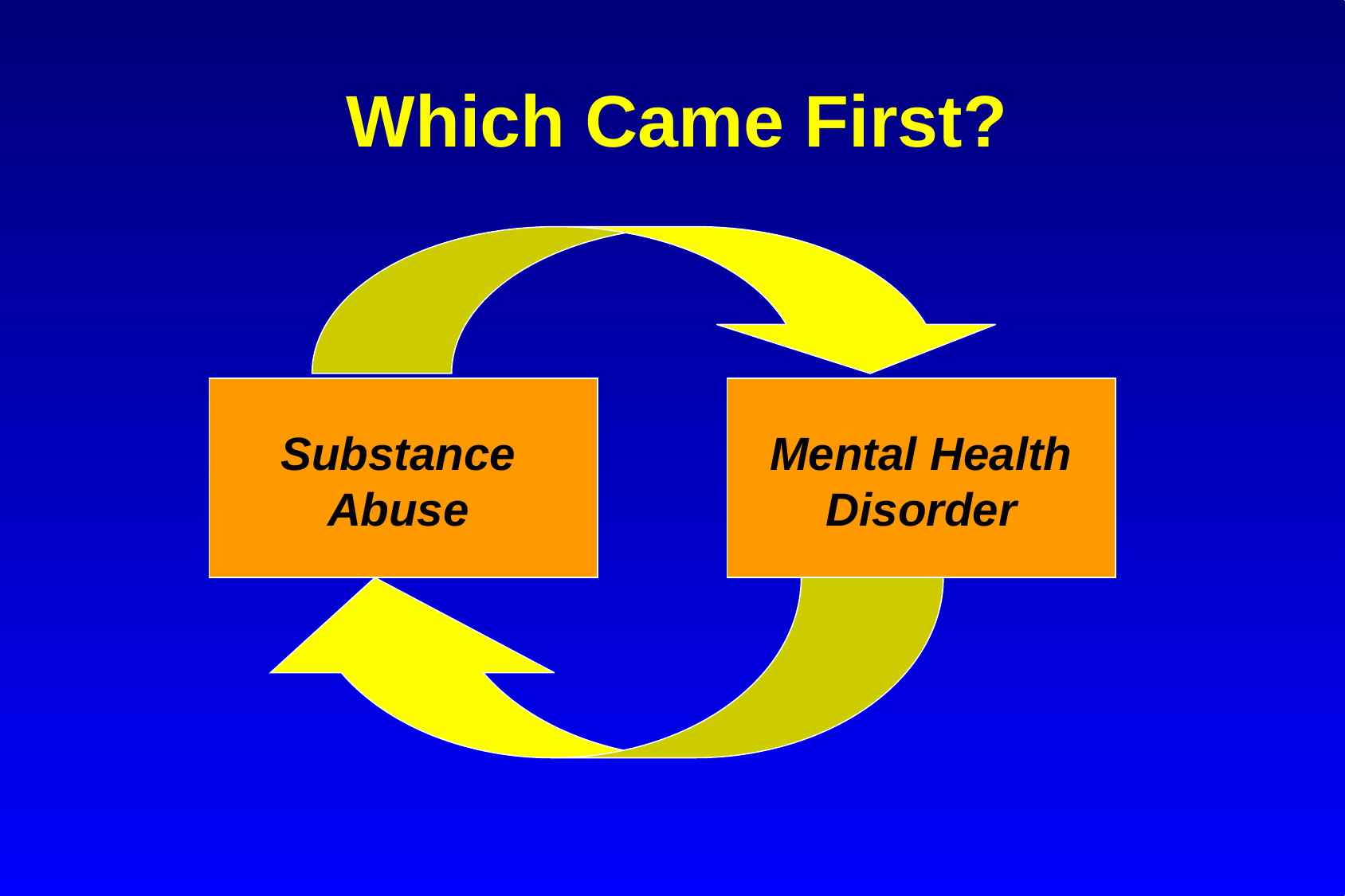

# Which Came First?

Substance Abuse

Mental Health Disorder